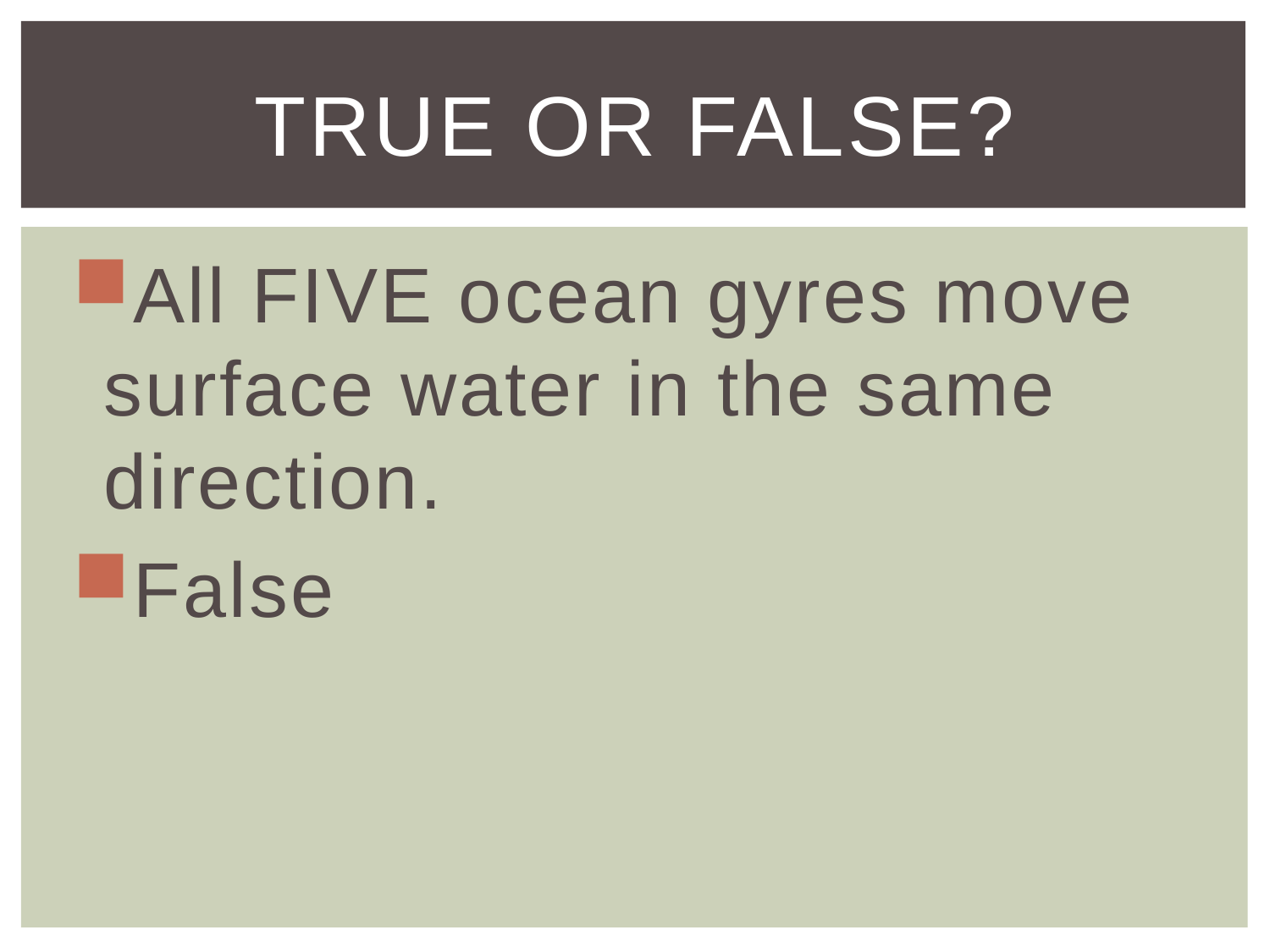

# True or False?
All FIVE ocean gyres move surface water in the same direction.
False